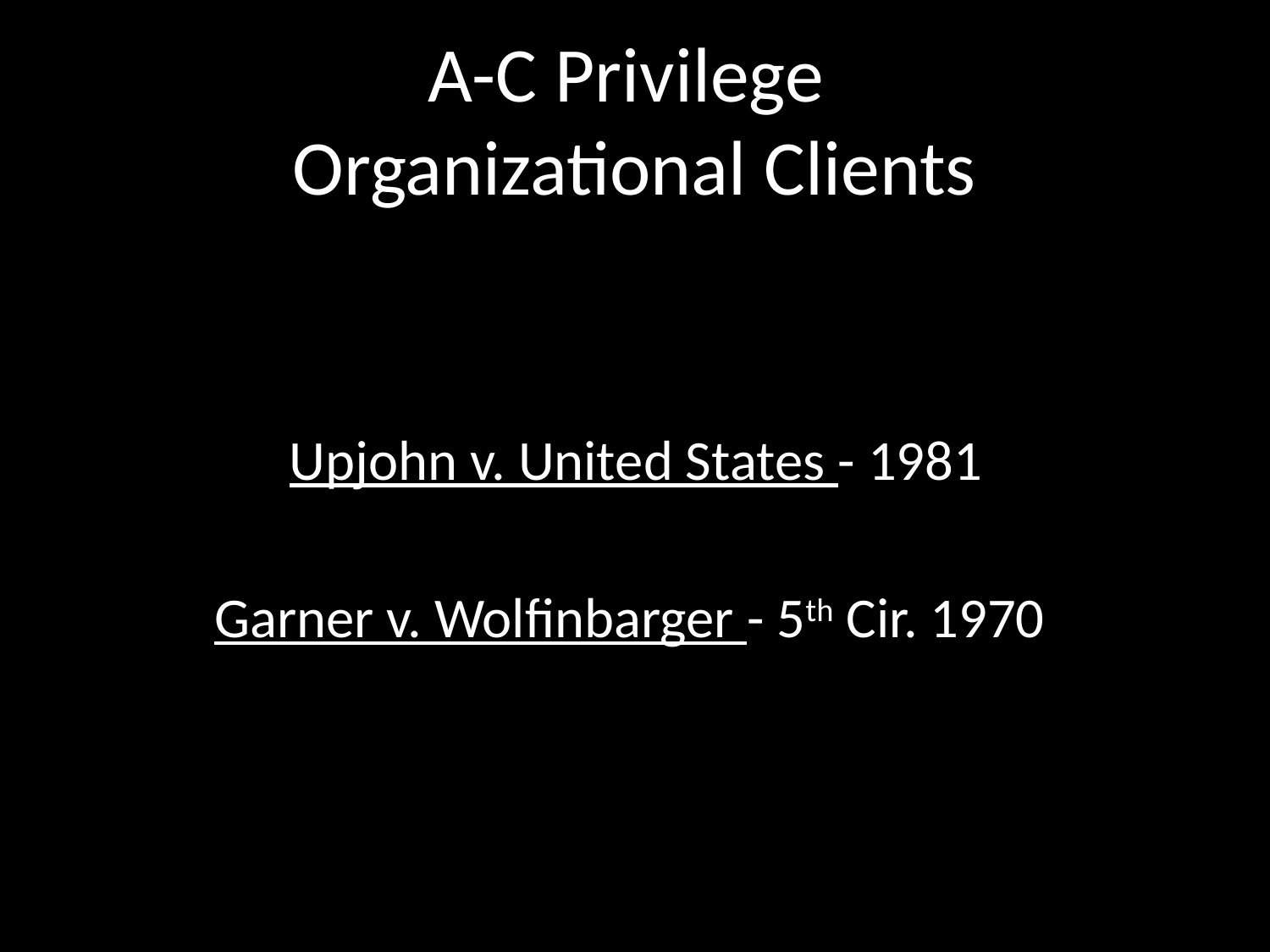

# A-C Privilege Organizational Clients
Upjohn v. United States - 1981

Garner v. Wolfinbarger - 5th Cir. 1970